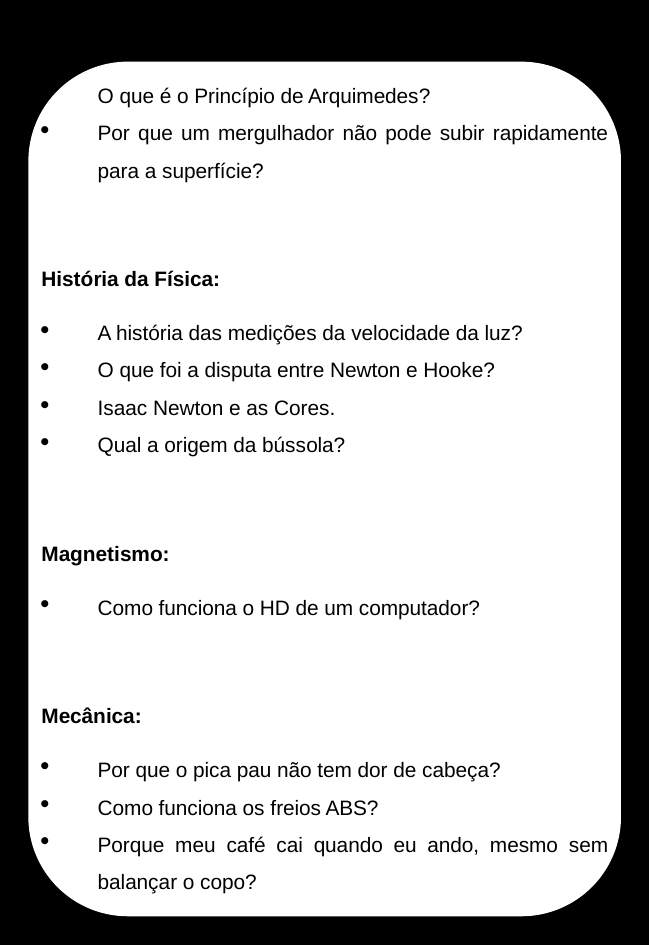

O que é o Princípio de Arquimedes?
Por que um mergulhador não pode subir rapidamente para a superfície?

História da Física:
A história das medições da velocidade da luz?
O que foi a disputa entre Newton e Hooke?
Isaac Newton e as Cores.
Qual a origem da bússola?

Magnetismo:
Como funciona o HD de um computador?

Mecânica:
Por que o pica pau não tem dor de cabeça?
Como funciona os freios ABS?
Porque meu café cai quando eu ando, mesmo sem balançar o copo?